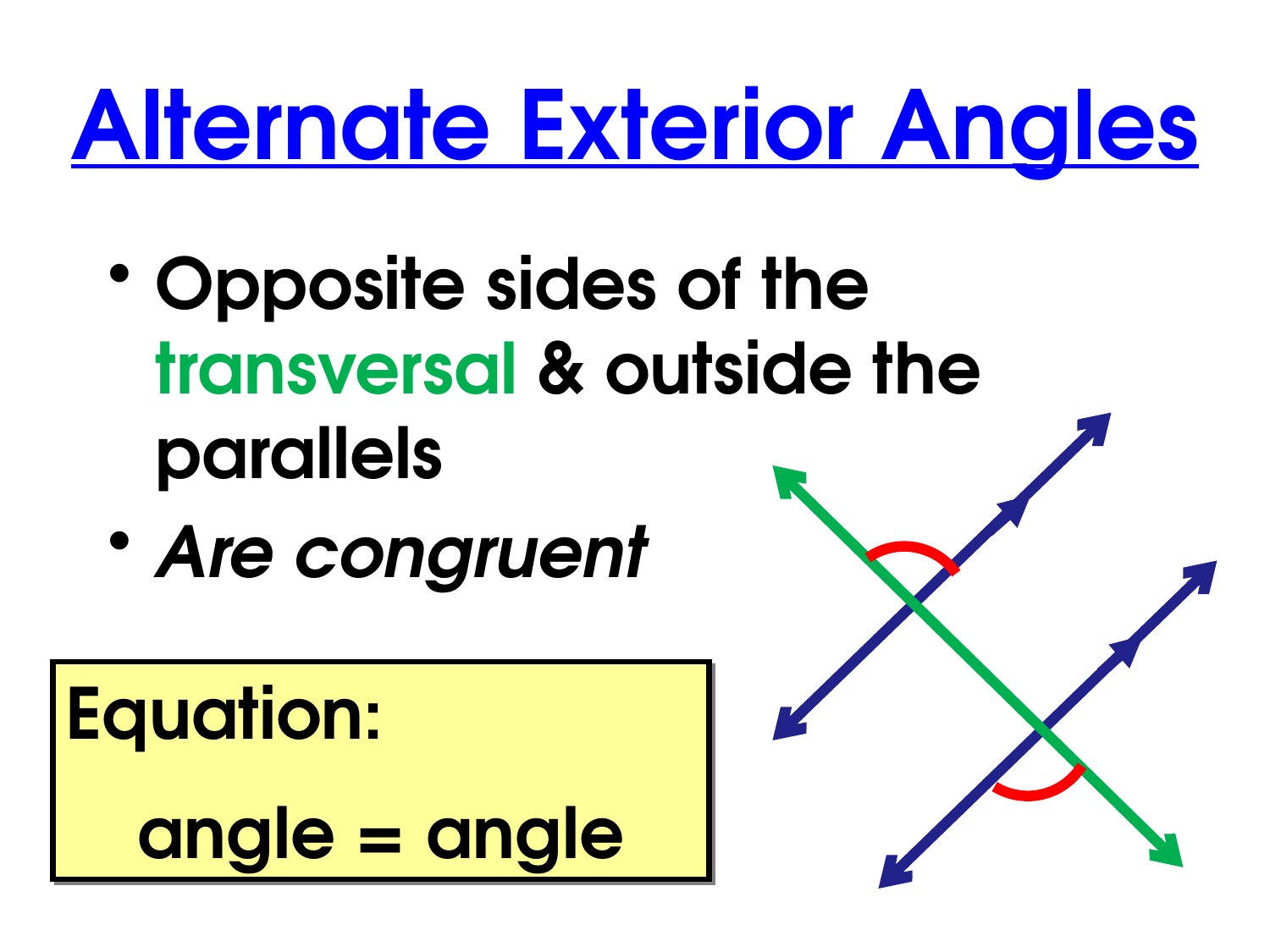

# Alternate Exterior Angles
Opposite sides of the transversal & outside the parallels
Are congruent

Equation:
angle = angle